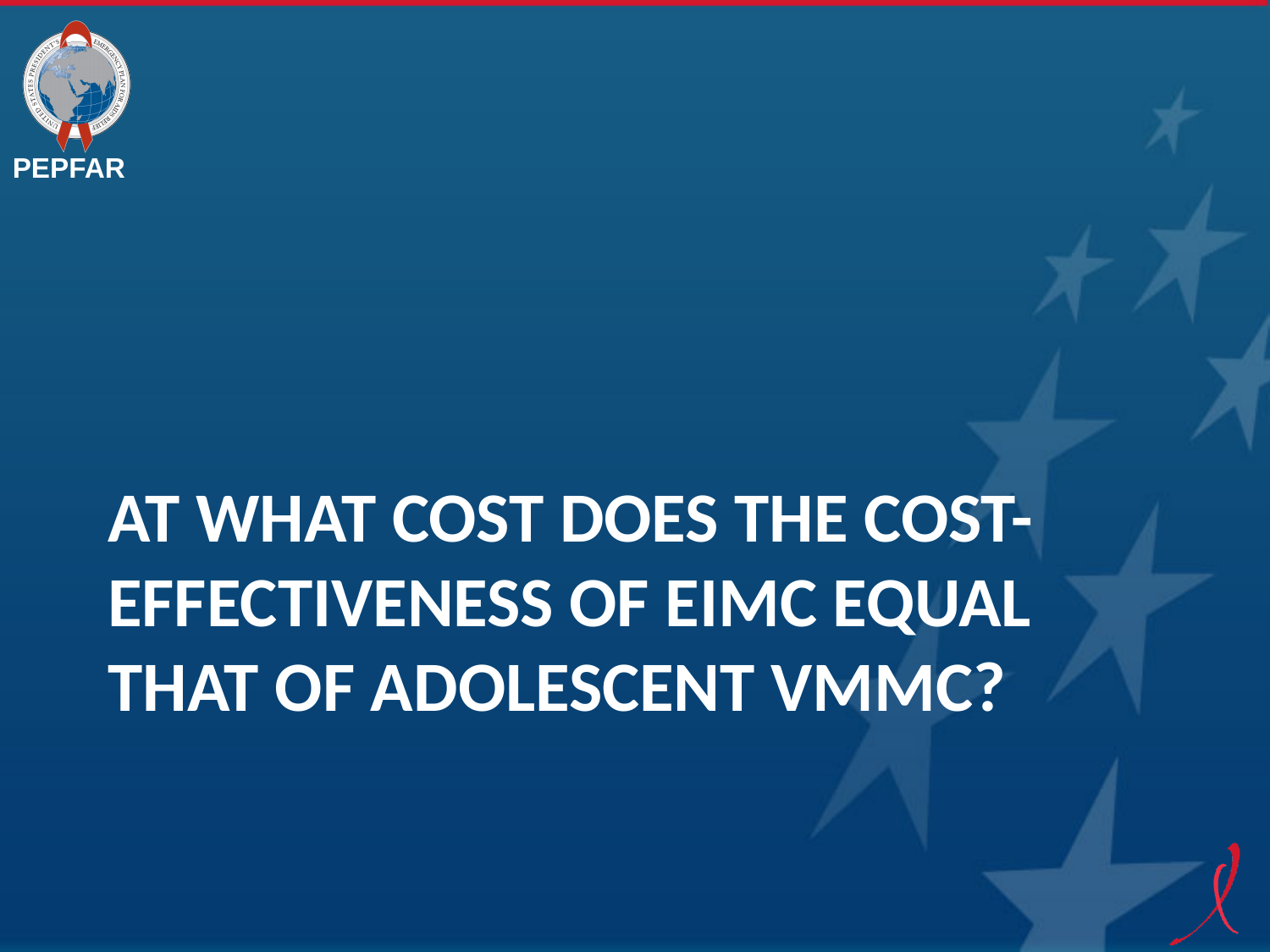

# At what cost does the cost-effectiveness of EIMC equal that of adolescent VMMC?